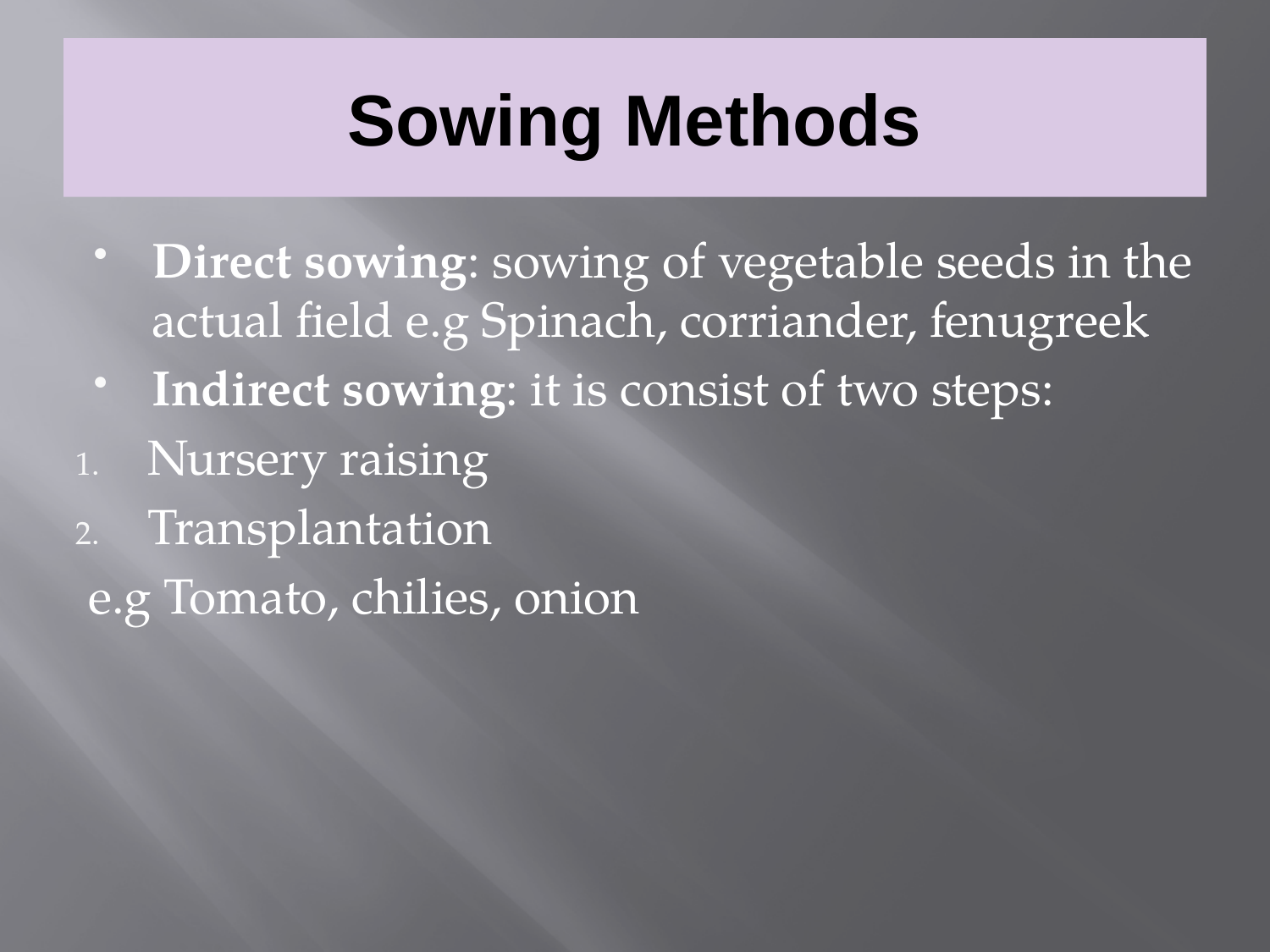

# Sowing Methods
Direct sowing: sowing of vegetable seeds in the actual field e.g Spinach, corriander, fenugreek
Indirect sowing: it is consist of two steps:
Nursery raising
Transplantation
 e.g Tomato, chilies, onion